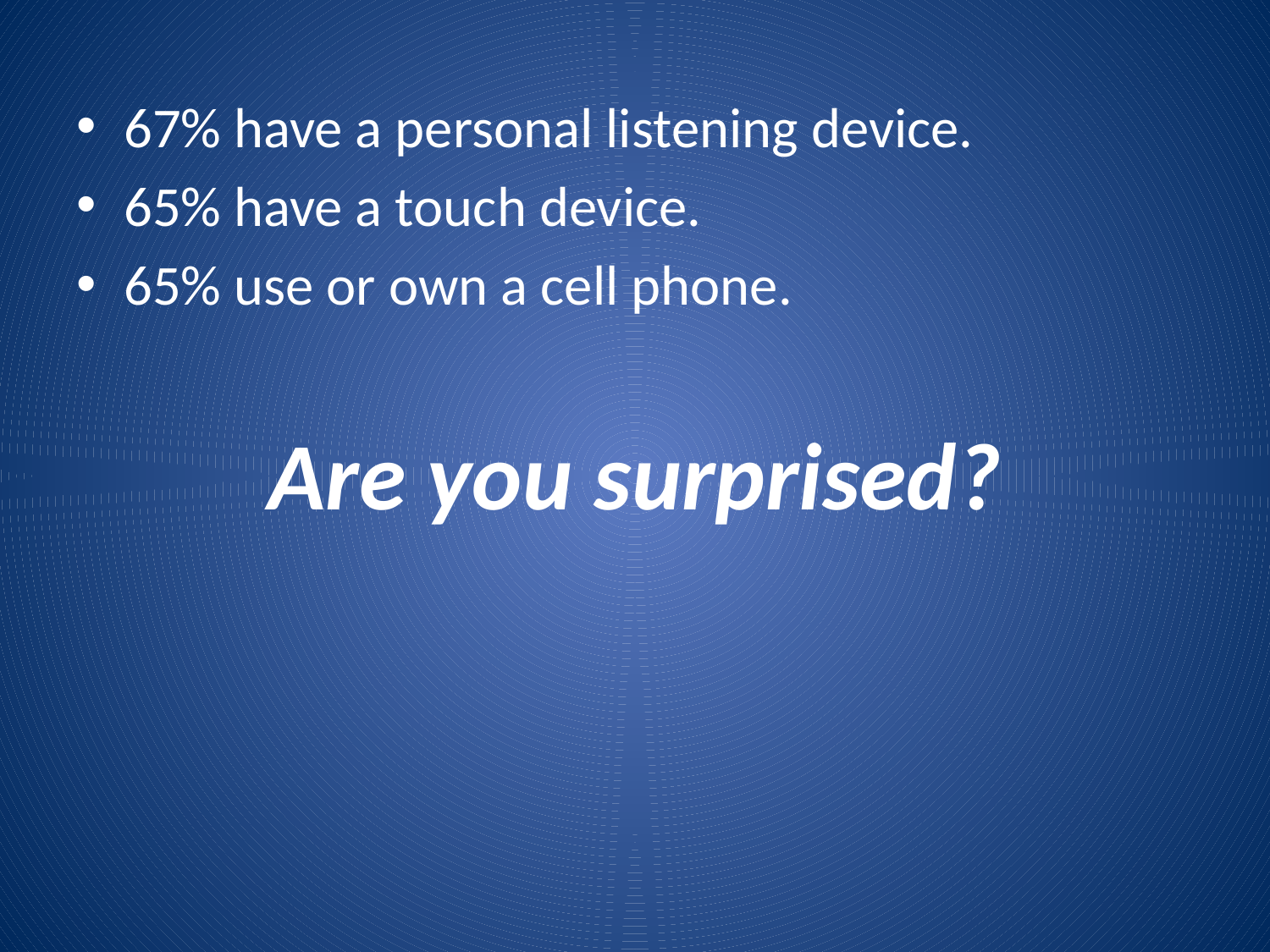

67% have a personal listening device.
65% have a touch device.
65% use or own a cell phone.

Are you surprised?